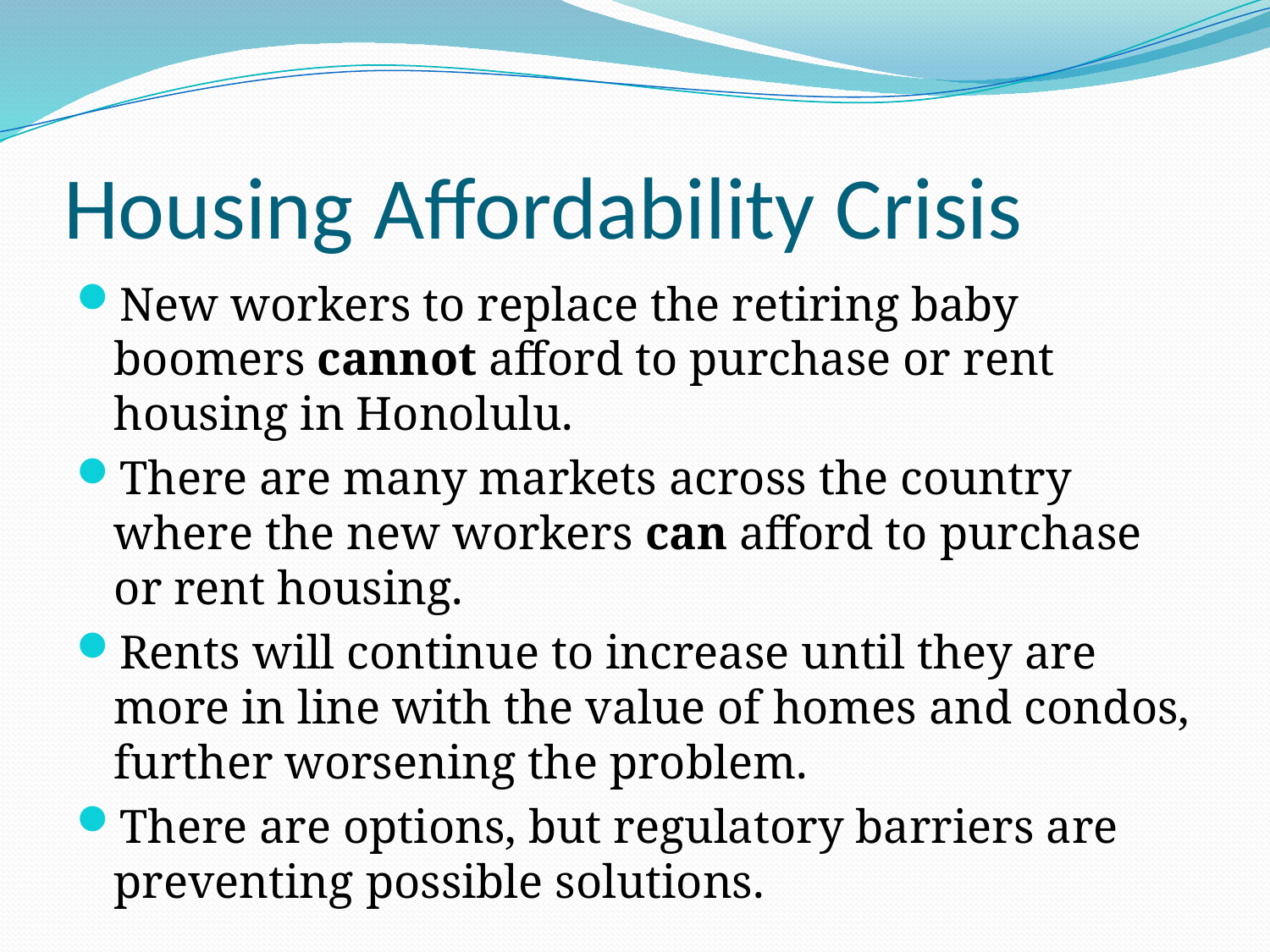

# Housing Affordability Crisis
New workers to replace the retiring baby boomers cannot afford to purchase or rent housing in Honolulu.
There are many markets across the country where the new workers can afford to purchase or rent housing.
Rents will continue to increase until they are more in line with the value of homes and condos, further worsening the problem.
There are options, but regulatory barriers are preventing possible solutions.